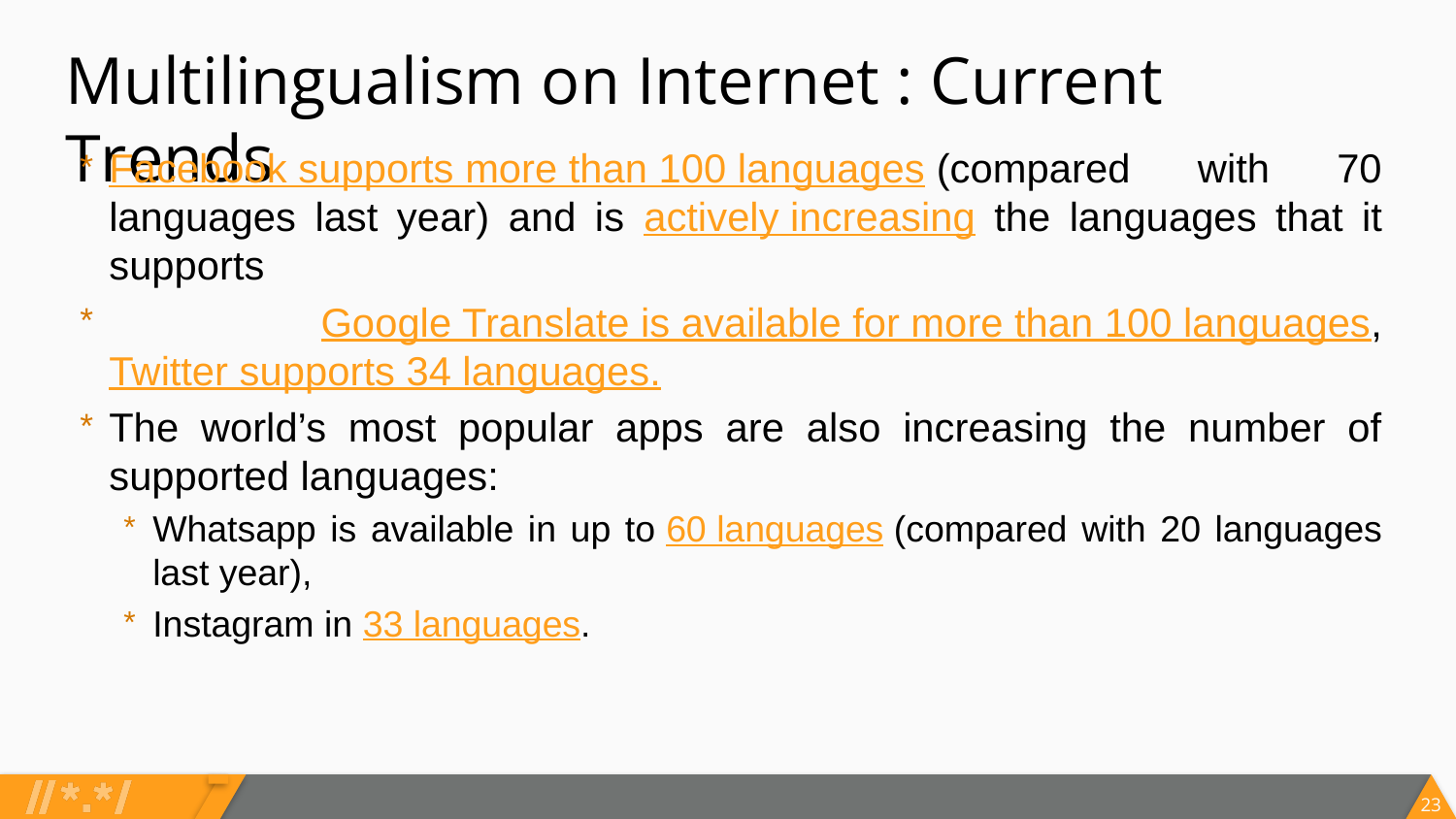

# Multilingualism on Internet : Current Trends
Facebook supports more than 100 languages (compared with 70 languages last year) and is actively increasing the languages that it supports
 Google Translate is available for more than 100 languages, Twitter supports 34 languages.
The world’s most popular apps are also increasing the number of supported languages:
Whatsapp is available in up to 60 languages (compared with 20 languages last year),
Instagram in 33 languages.